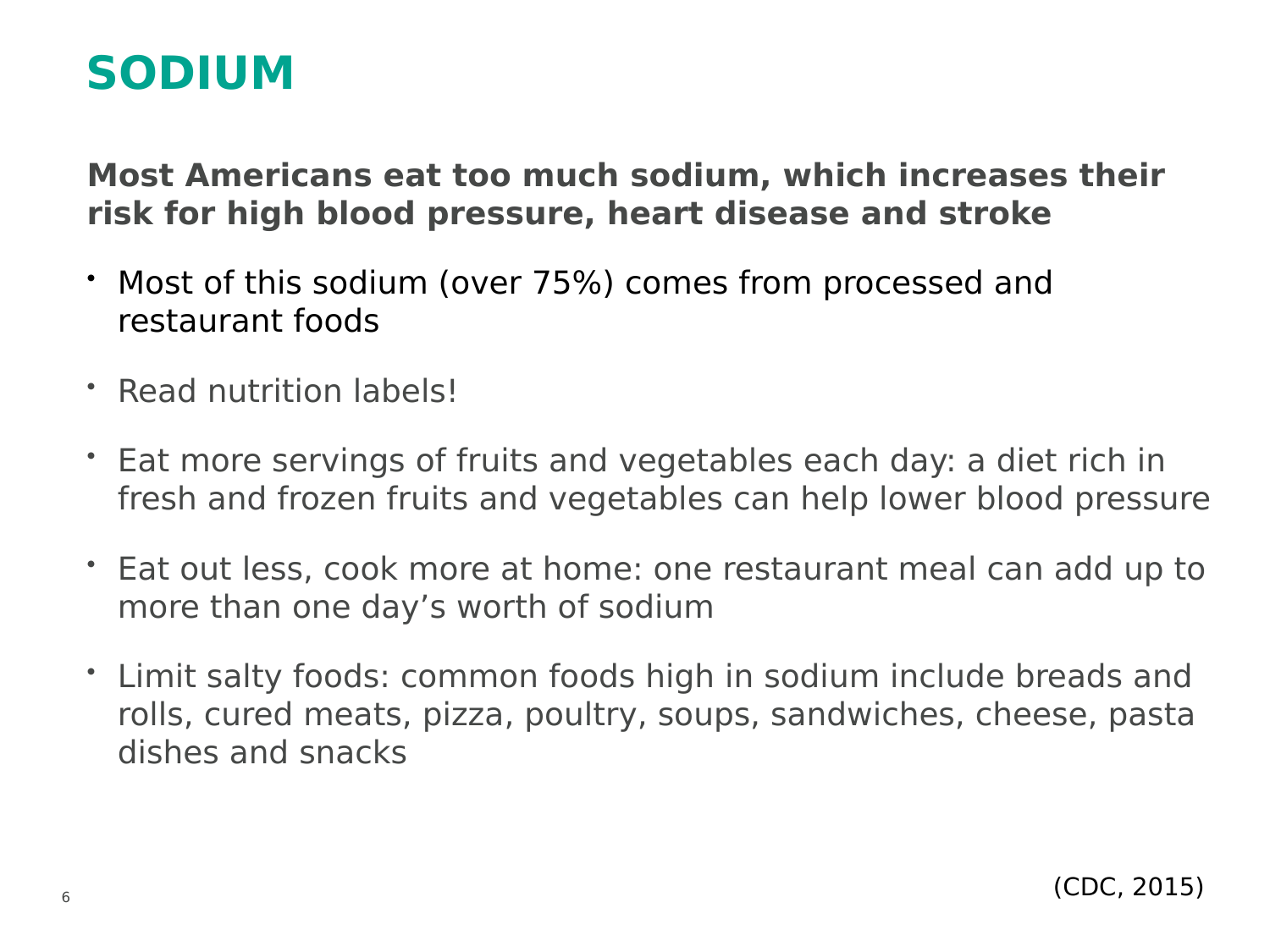

# Sodium
Most Americans eat too much sodium, which increases their  risk for high blood pressure, heart disease and stroke
Most of this sodium (over 75%) comes from processed and restaurant foods
Read nutrition labels!
Eat more servings of fruits and vegetables each day: a diet rich in fresh and frozen fruits and vegetables can help lower blood pressure
Eat out less, cook more at home: one restaurant meal can add up to more than one day’s worth of sodium
Limit salty foods: common foods high in sodium include breads and rolls, cured meats, pizza, poultry, soups, sandwiches, cheese, pasta dishes and snacks
(CDC, 2015)
6